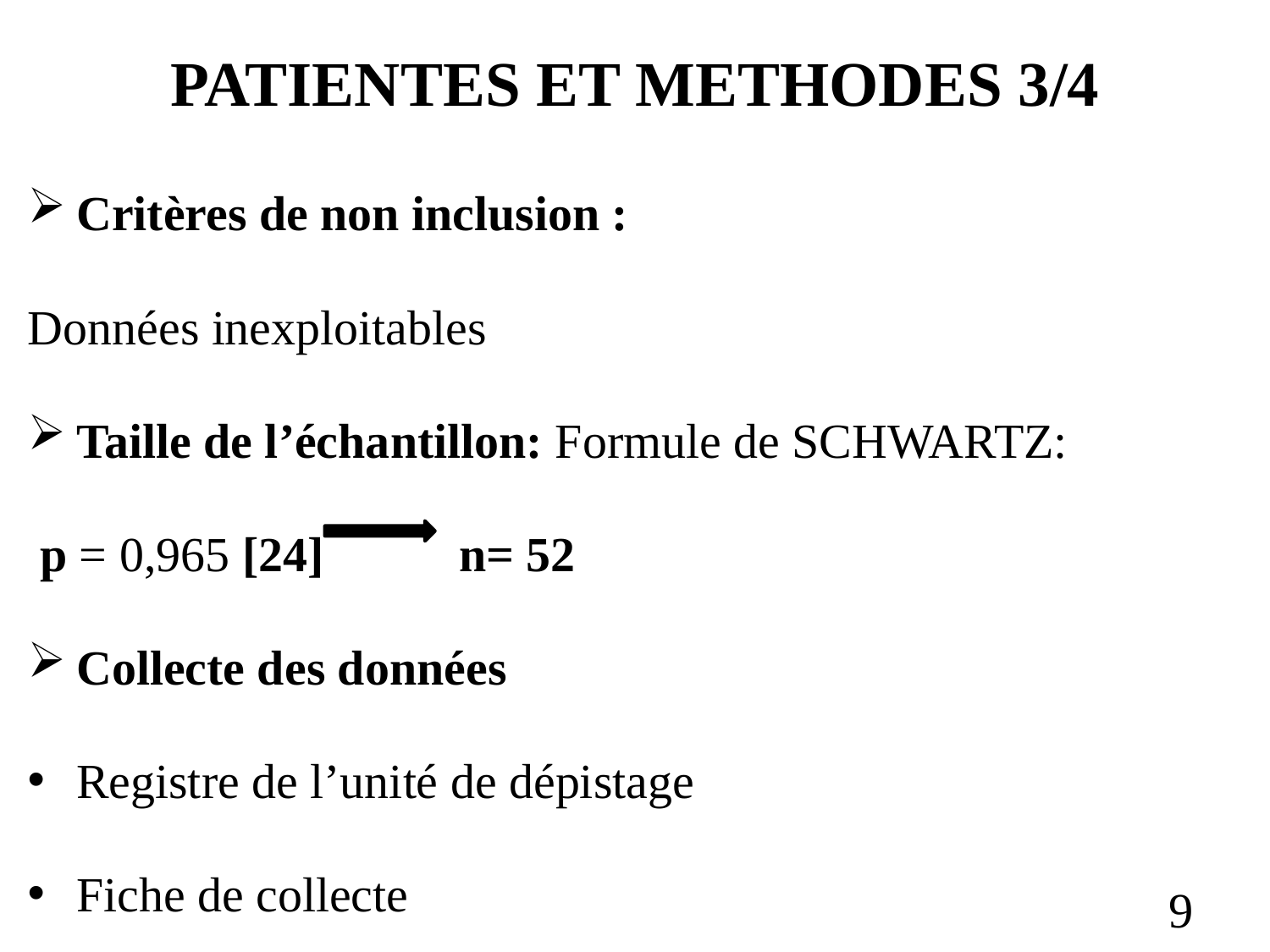

# PATIENTES ET METHODES 3/4
Critères de non inclusion :
Données inexploitables
Taille de l’échantillon: Formule de SCHWARTZ:
 p = 0,965 [24]           n= 52
Collecte des données
Registre de l’unité de dépistage
Fiche de collecte

9